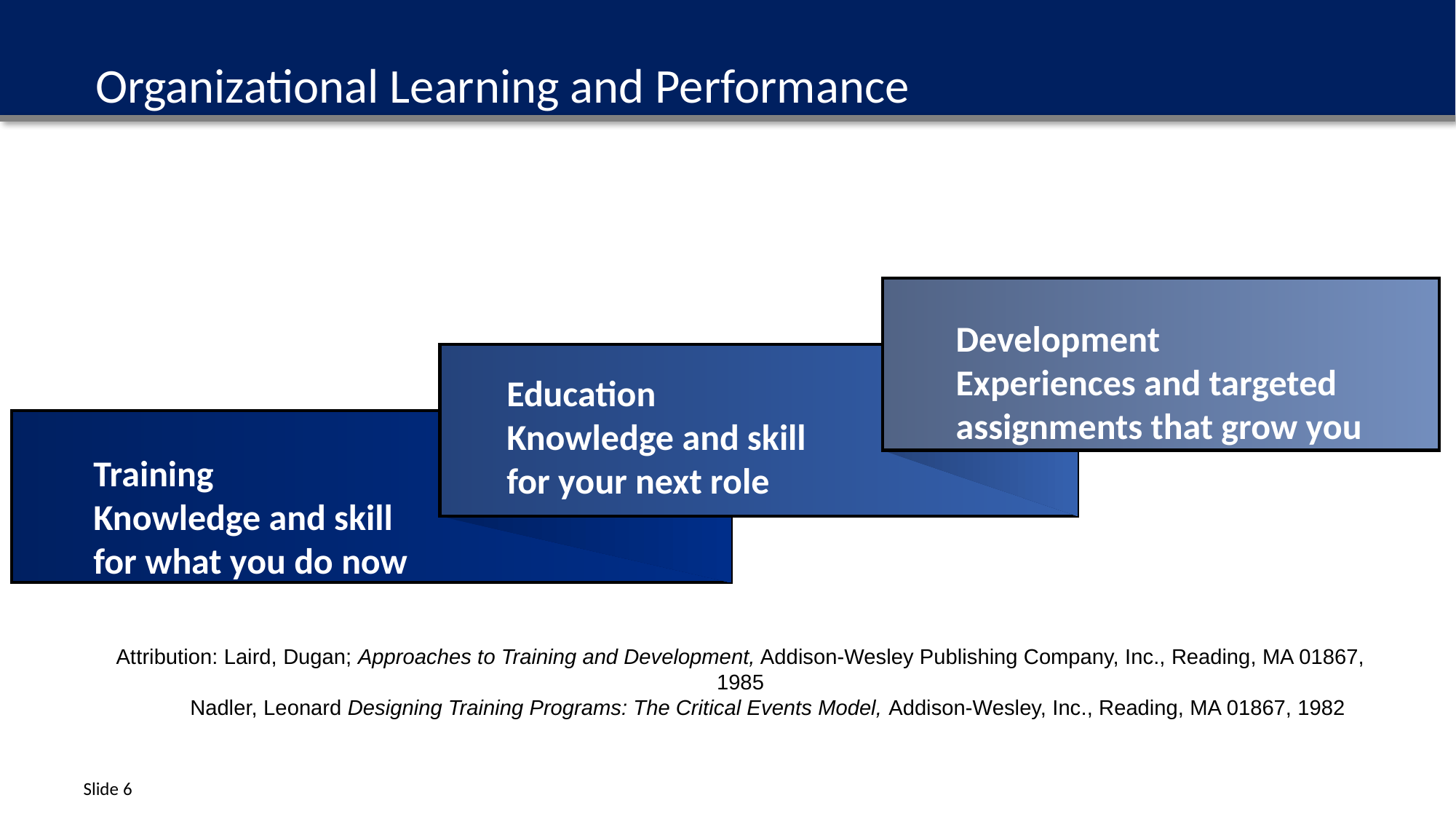

# Organizational Learning and Performance

Development
Experiences and targeted assignments that grow you

Education
Knowledge and skill for your next role

Training
Knowledge and skill for what you do now
Attribution: Laird, Dugan; Approaches to Training and Development, Addison-Wesley Publishing Company, Inc., Reading, MA 01867, 1985
Nadler, Leonard Designing Training Programs: The Critical Events Model, Addison-Wesley, Inc., Reading, MA 01867, 1982